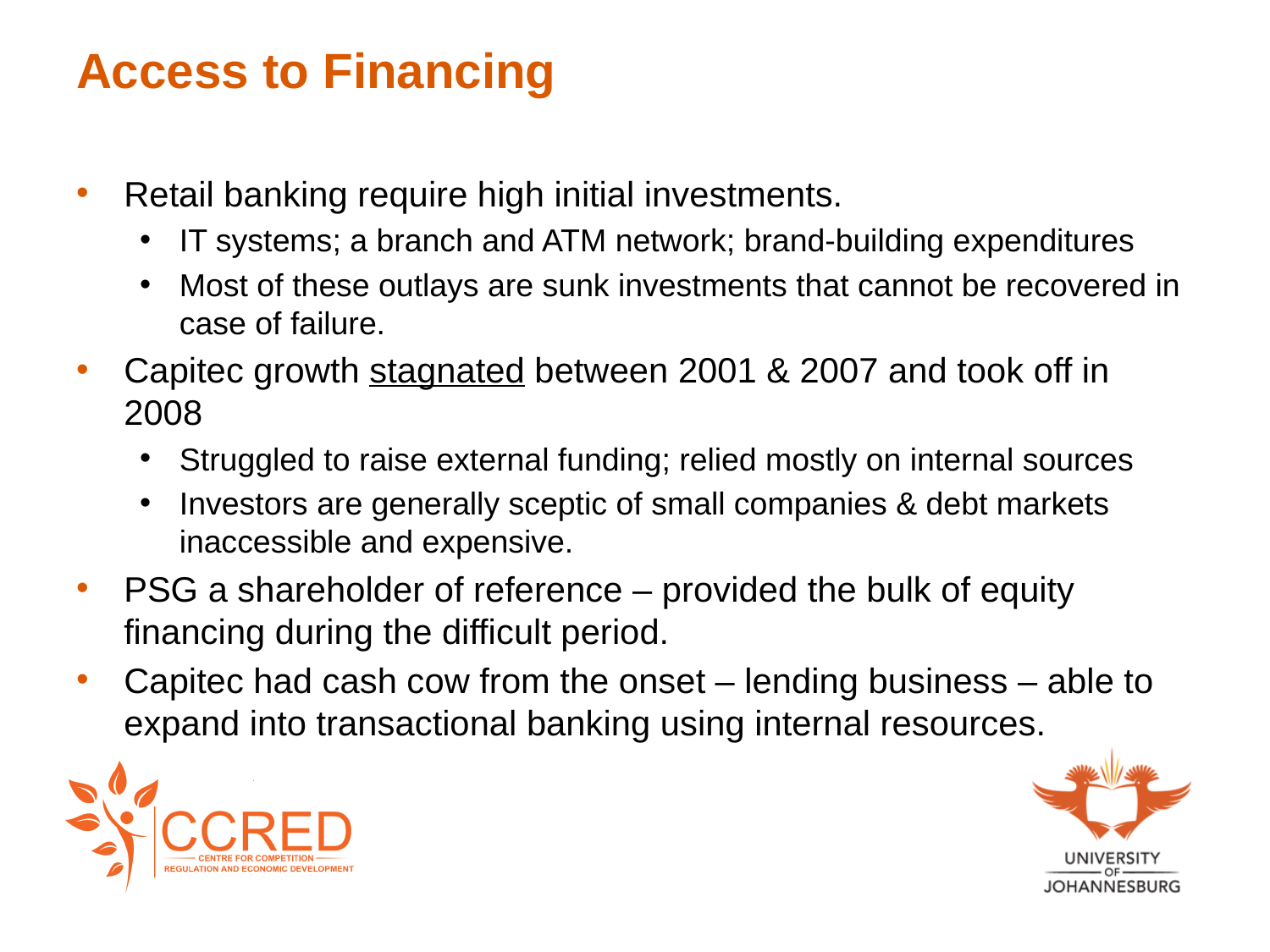

# Access to Financing
Retail banking require high initial investments.
IT systems; a branch and ATM network; brand-building expenditures
Most of these outlays are sunk investments that cannot be recovered in case of failure.
Capitec growth stagnated between 2001 & 2007 and took off in 2008
Struggled to raise external funding; relied mostly on internal sources
Investors are generally sceptic of small companies & debt markets inaccessible and expensive.
PSG a shareholder of reference – provided the bulk of equity financing during the difficult period.
Capitec had cash cow from the onset – lending business – able to expand into transactional banking using internal resources.